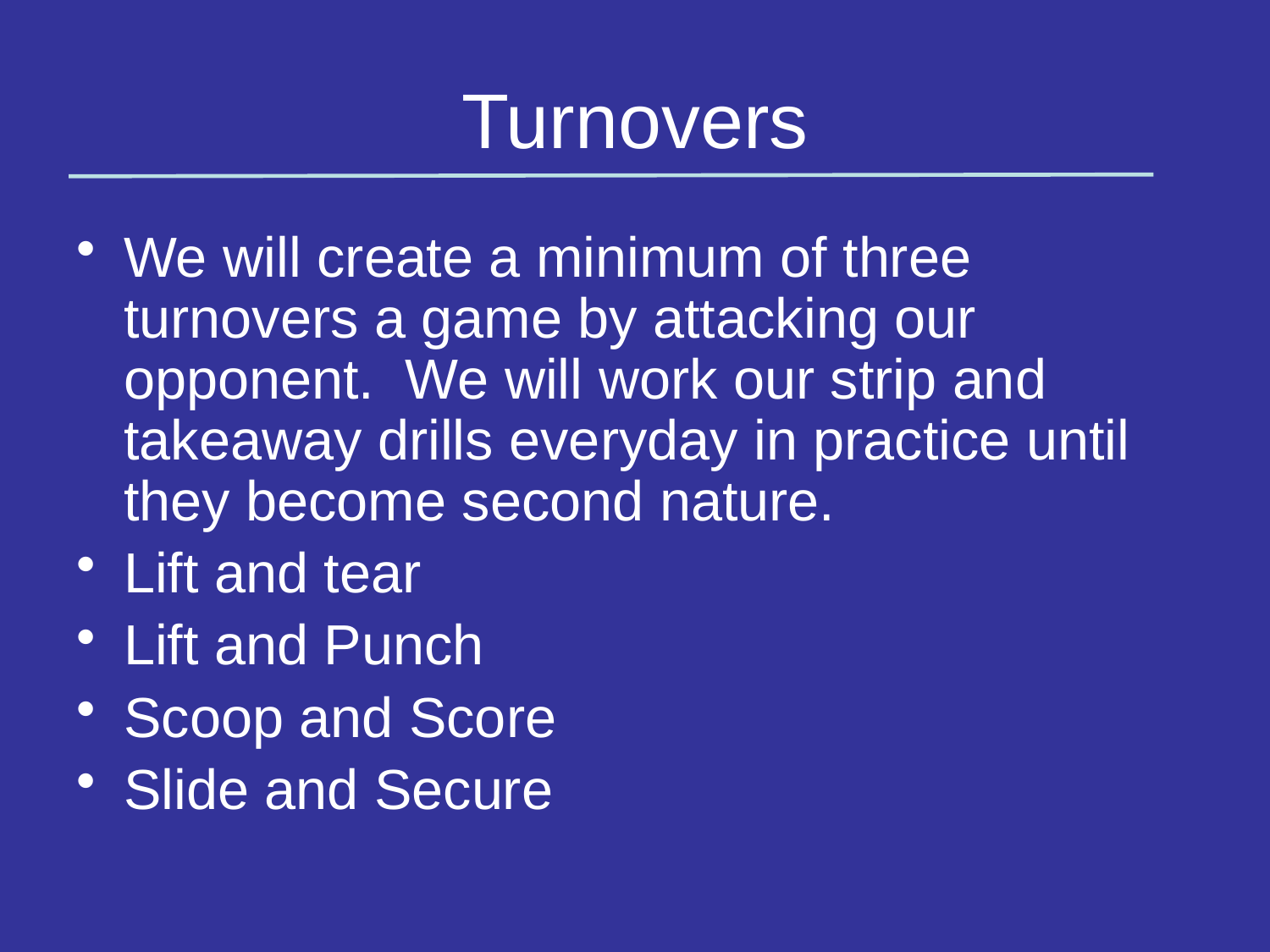

# Turnovers

We will create a minimum of three turnovers a game by attacking our opponent.  We will work our strip and takeaway drills everyday in practice until they become second nature.
Lift and tear
Lift and Punch
Scoop and Score
Slide and Secure